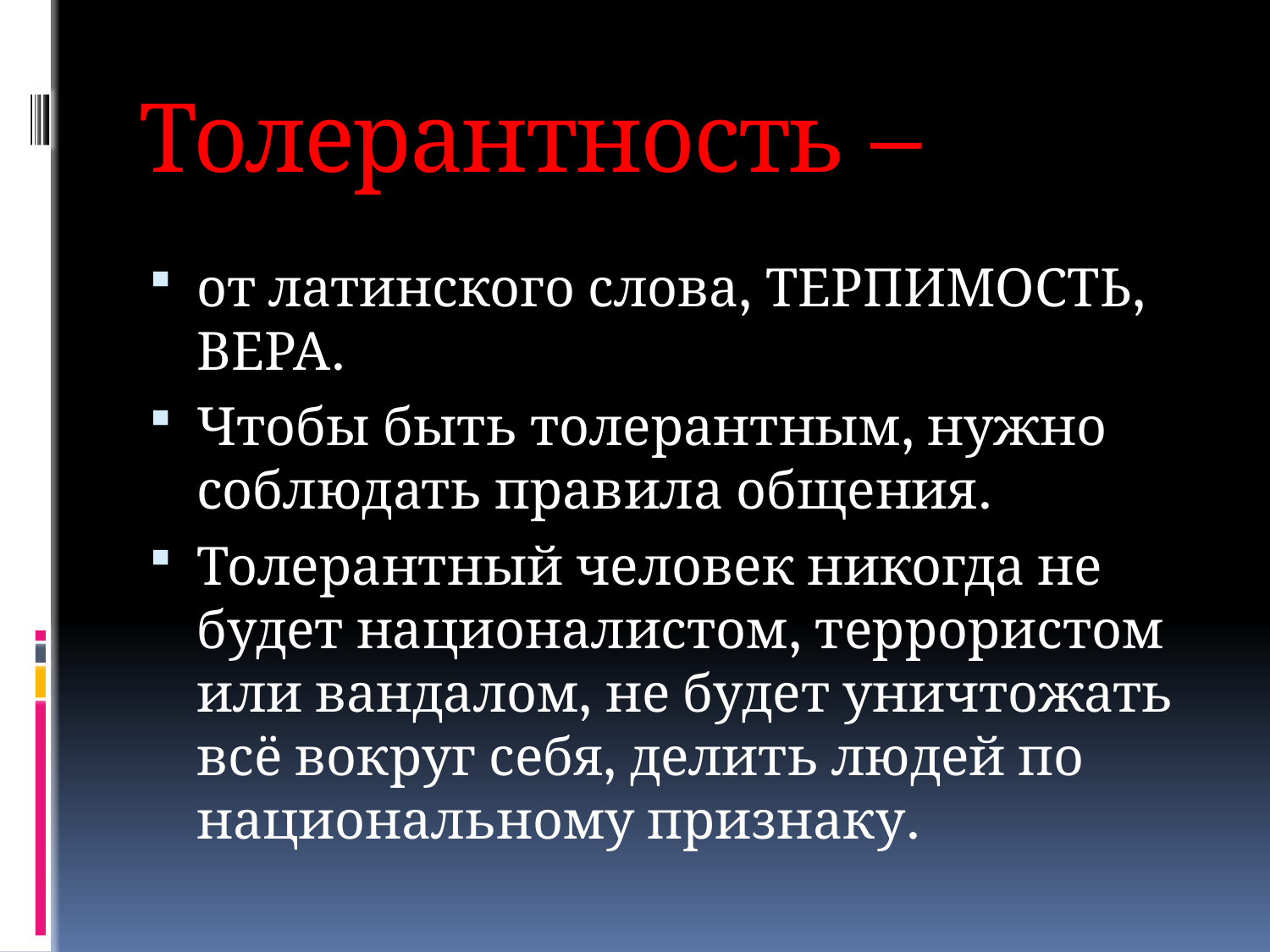

# Толерантность –
от латинского слова, ТЕРПИМОСТЬ, ВЕРА.
Чтобы быть толерантным, нужно соблюдать правила общения.
Толерантный человек никогда не будет националистом, террористом или вандалом, не будет уничтожать всё вокруг себя, делить людей по национальному признаку.